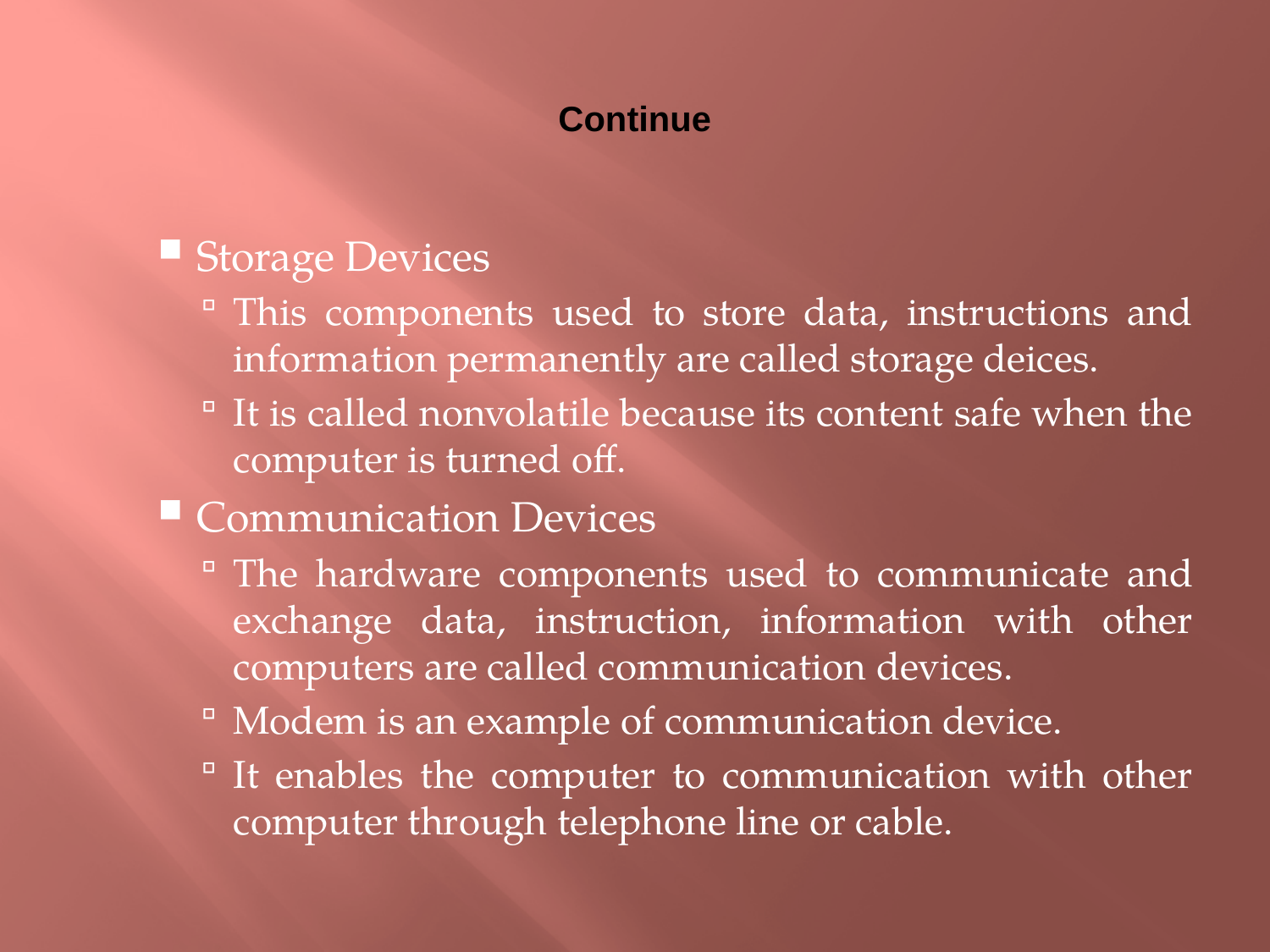

# Continue
Storage Devices
This components used to store data, instructions and information permanently are called storage deices.
It is called nonvolatile because its content safe when the computer is turned off.
Communication Devices
The hardware components used to communicate and exchange data, instruction, information with other computers are called communication devices.
Modem is an example of communication device.
It enables the computer to communication with other computer through telephone line or cable.